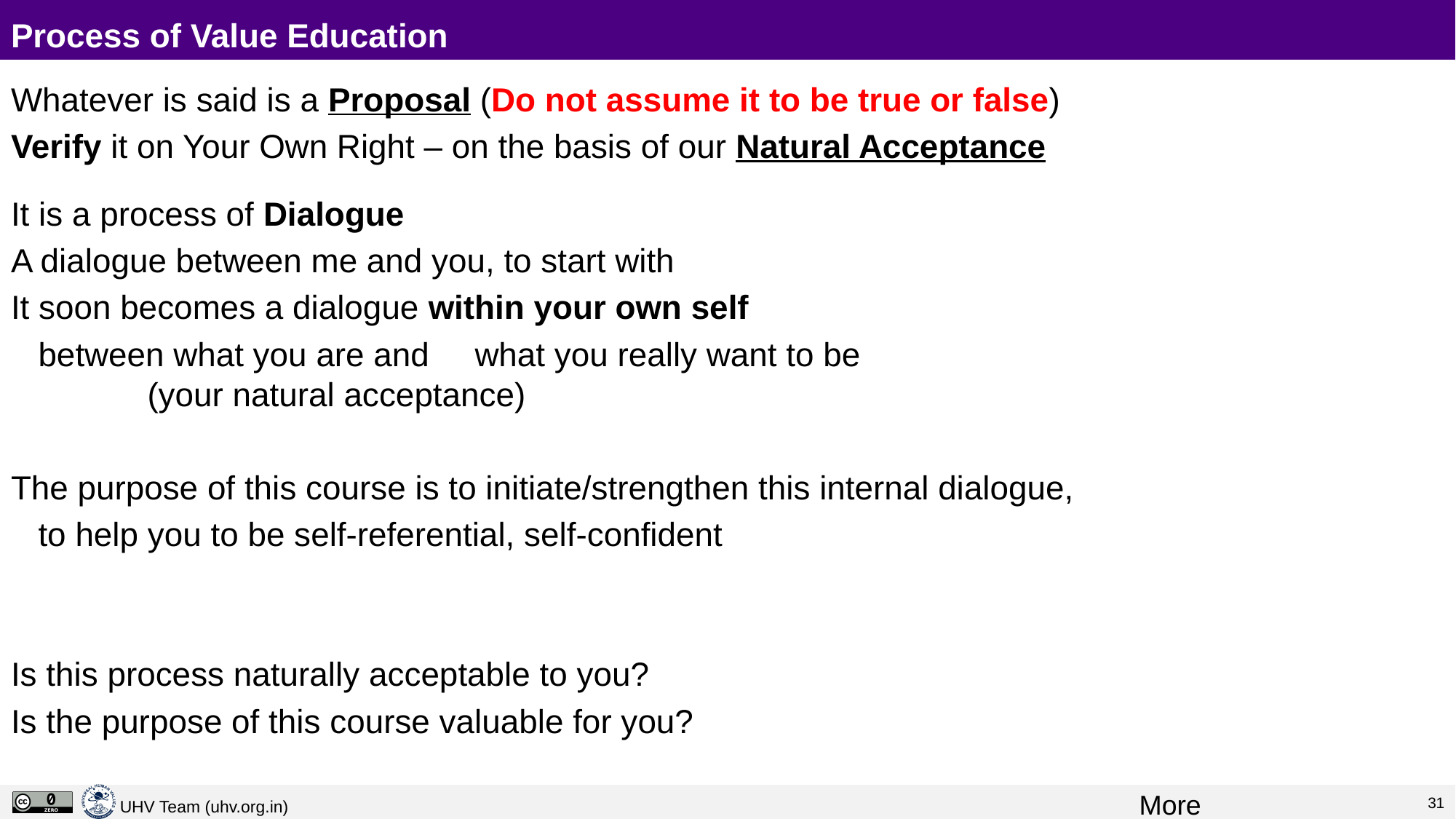

# Process of Value Education
Whatever is said is a Proposal (Do not assume it to be true or false)
Verify it on Your Own Right – on the basis of our Natural Acceptance

It is a process of Dialogue
A dialogue between me and you, to start with
It soon becomes a dialogue within your own self
	between what you are and 	what you really want to be 						(your natural acceptance)

The purpose of this course is to initiate/strengthen this internal dialogue,
	to help you to be self-referential, self-confident

Is this process naturally acceptable to you?
Is the purpose of this course valuable for you?

More